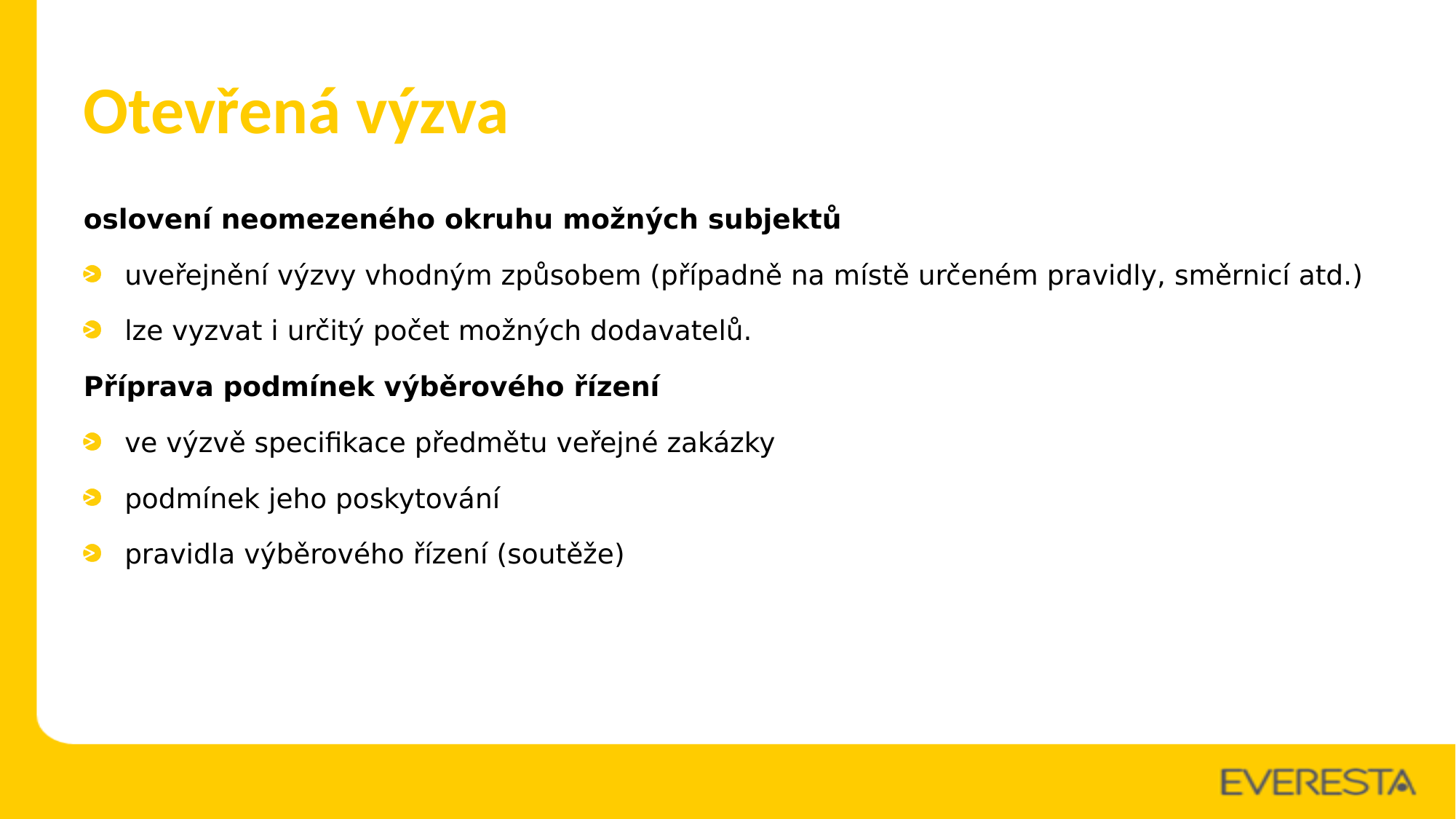

# Otevřená výzva
oslovení neomezeného okruhu možných subjektů
uveřejnění výzvy vhodným způsobem (případně na místě určeném pravidly, směrnicí atd.)
lze vyzvat i určitý počet možných dodavatelů.
Příprava podmínek výběrového řízení
ve výzvě specifikace předmětu veřejné zakázky
podmínek jeho poskytování
pravidla výběrového řízení (soutěže)